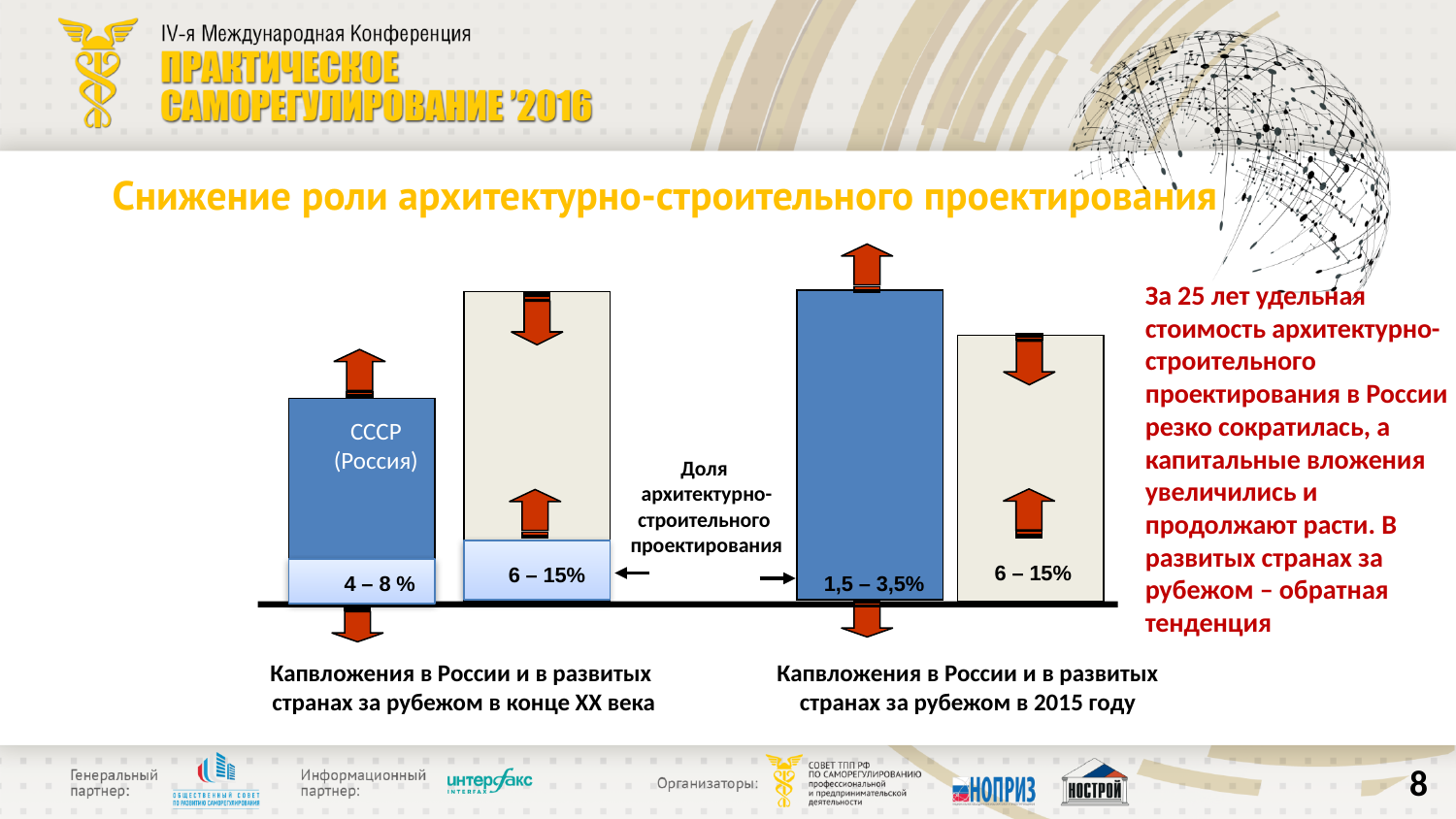

# Снижение роли архитектурно-строительного проектирования

За 25 лет удельная стоимость архитектурно-строительного проектирования в России резко сократилась, а капитальные вложения увеличились и продолжают расти. В развитых странах за рубежом – обратная тенденция

СССР
(Россия)
Доля
архитектурно-
строительного
проектирования

6 – 15%
6 – 15%

4 – 8 %
1,5 – 3,5%

Капвложения в России и в развитых
странах за рубежом в конце ХХ века
Капвложения в России и в развитых
странах за рубежом в 2015 году
8